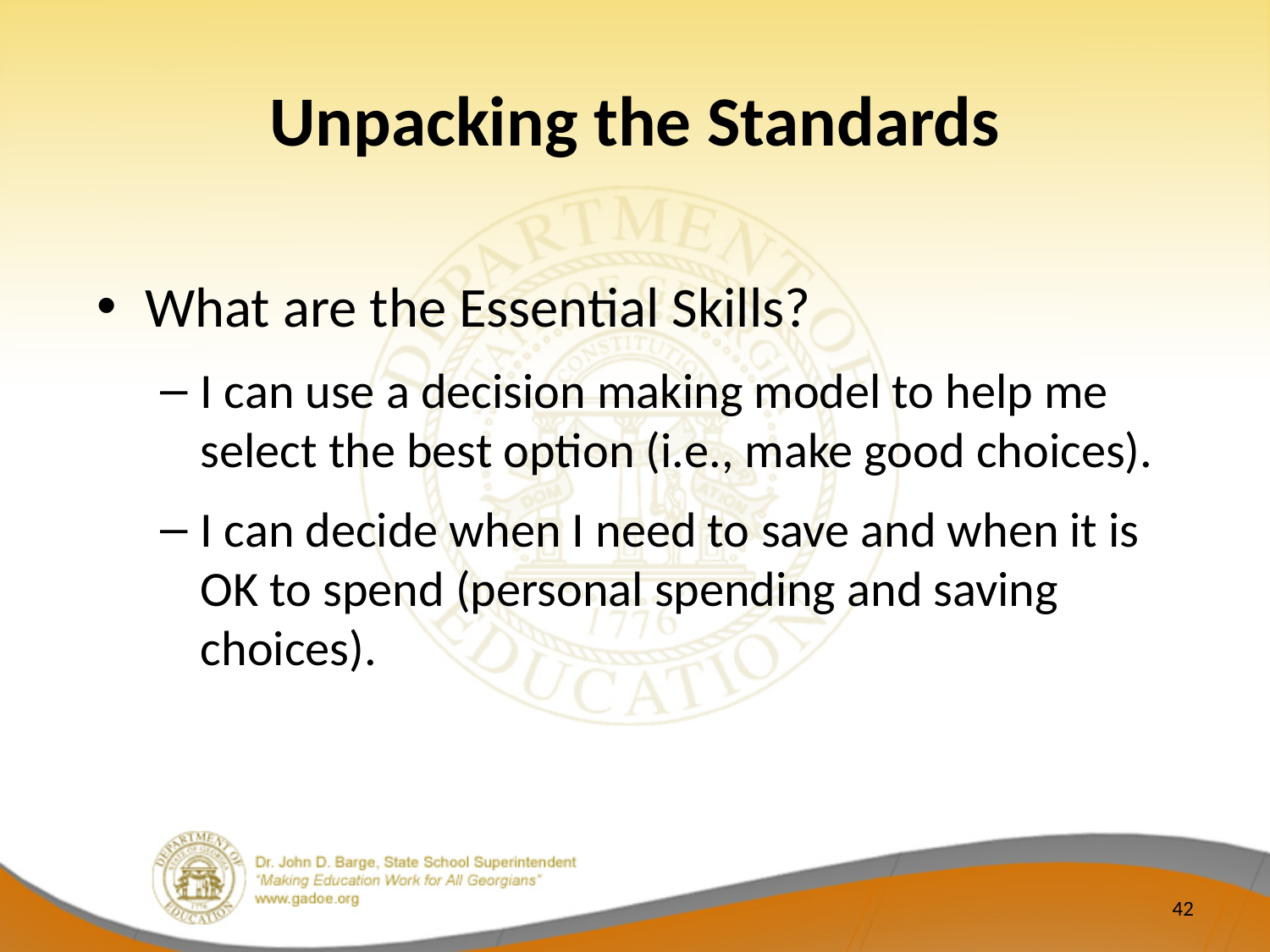

# Unpacking the Standards
What are the Essential Skills?
I can use a decision making model to help me select the best option (i.e., make good choices).
I can decide when I need to save and when it is OK to spend (personal spending and saving choices).

42